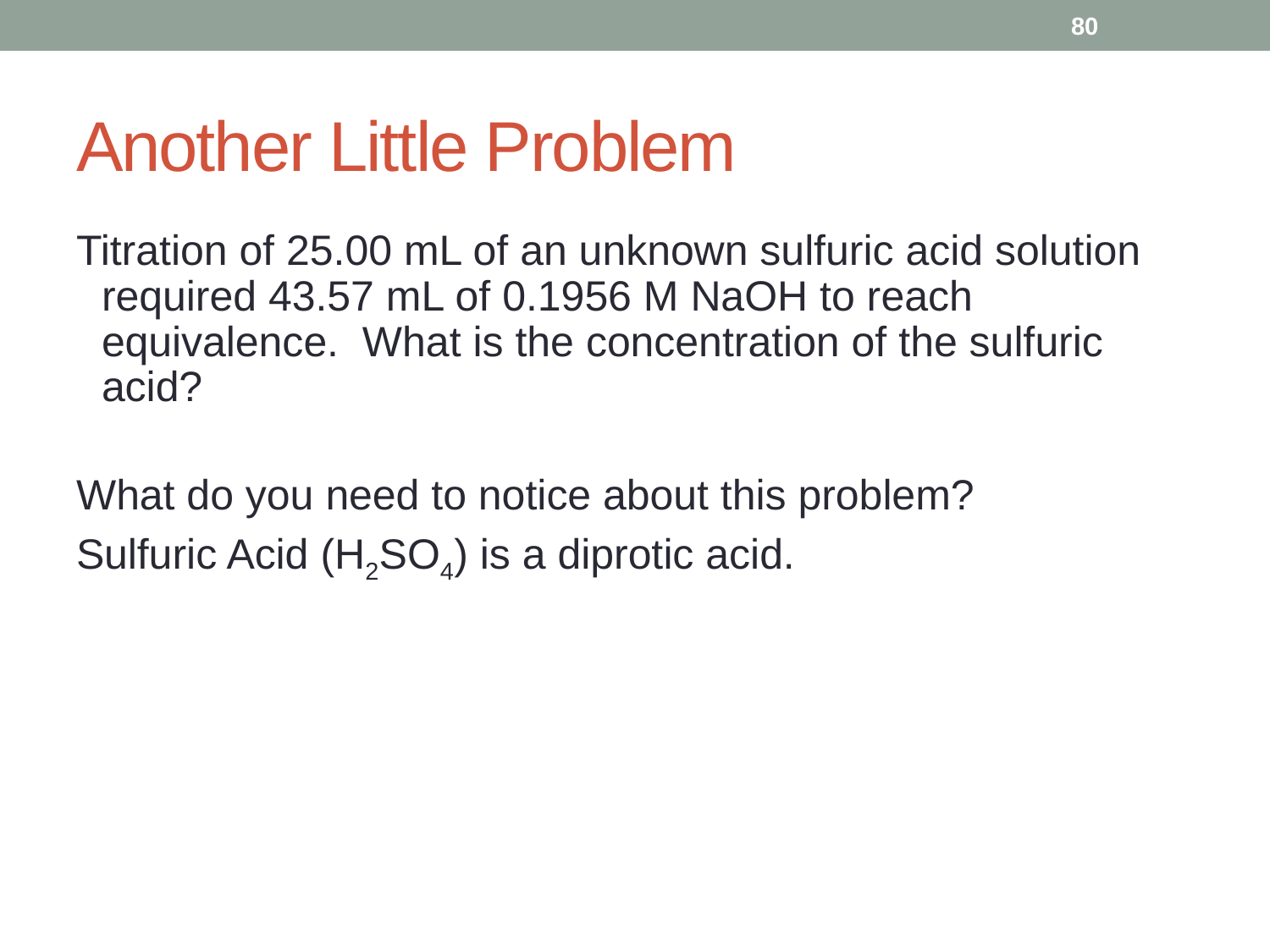

80
# Another Little Problem
Titration of 25.00 mL of an unknown sulfuric acid solution required 43.57 mL of 0.1956 M NaOH to reach equivalence.  What is the concentration of the sulfuric acid?

What do you need to notice about this problem?
Sulfuric Acid (H2SO4) is a diprotic acid.